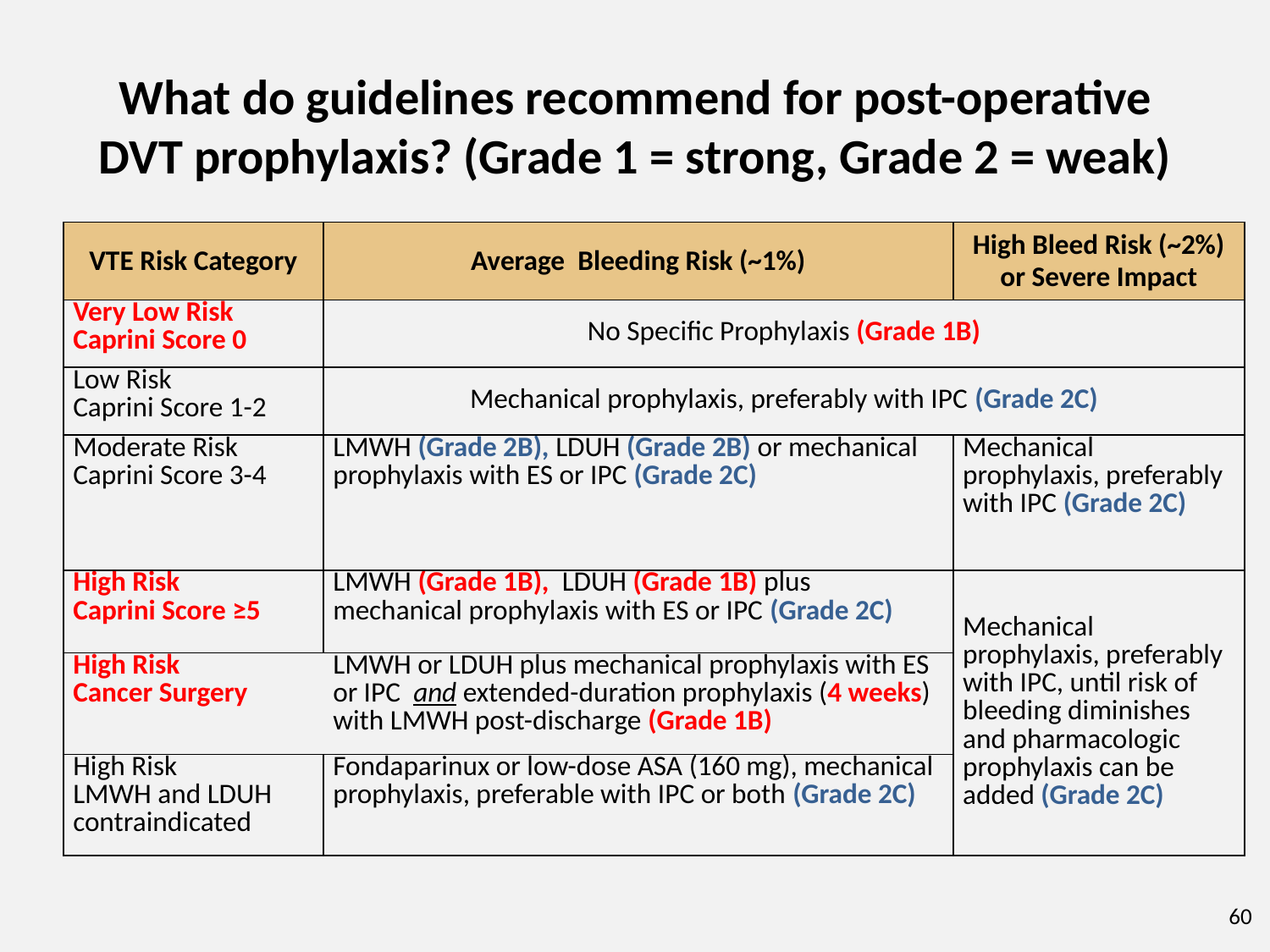

# What do guidelines recommend for post-operative DVT prophylaxis? (Grade 1 = strong, Grade 2 = weak)
| VTE Risk Category | Average Bleeding Risk (~1%) | High Bleed Risk (~2%) or Severe Impact |
| --- | --- | --- |
| Very Low Risk Caprini Score 0 | No Specific Prophylaxis (Grade 1B) |  |
| Low Risk Caprini Score 1-2 | Mechanical prophylaxis, preferably with IPC (Grade 2C) |  |
| Moderate Risk Caprini Score 3-4 | LMWH (Grade 2B), LDUH (Grade 2B) or mechanical prophylaxis with ES or IPC (Grade 2C) | Mechanical prophylaxis, preferably with IPC (Grade 2C) |
| High Risk Caprini Score ≥5 | LMWH (Grade 1B), LDUH (Grade 1B) plus mechanical prophylaxis with ES or IPC (Grade 2C) | Mechanical prophylaxis, preferably with IPC, until risk of bleeding diminishes and pharmacologic prophylaxis can be added (Grade 2C) |
| High Risk Cancer Surgery | LMWH or LDUH plus mechanical prophylaxis with ES or IPC and extended-duration prophylaxis (4 weeks) with LMWH post-discharge (Grade 1B) |  |
| High Risk LMWH and LDUH contraindicated | Fondaparinux or low-dose ASA (160 mg), mechanical prophylaxis, preferable with IPC or both (Grade 2C) |  |